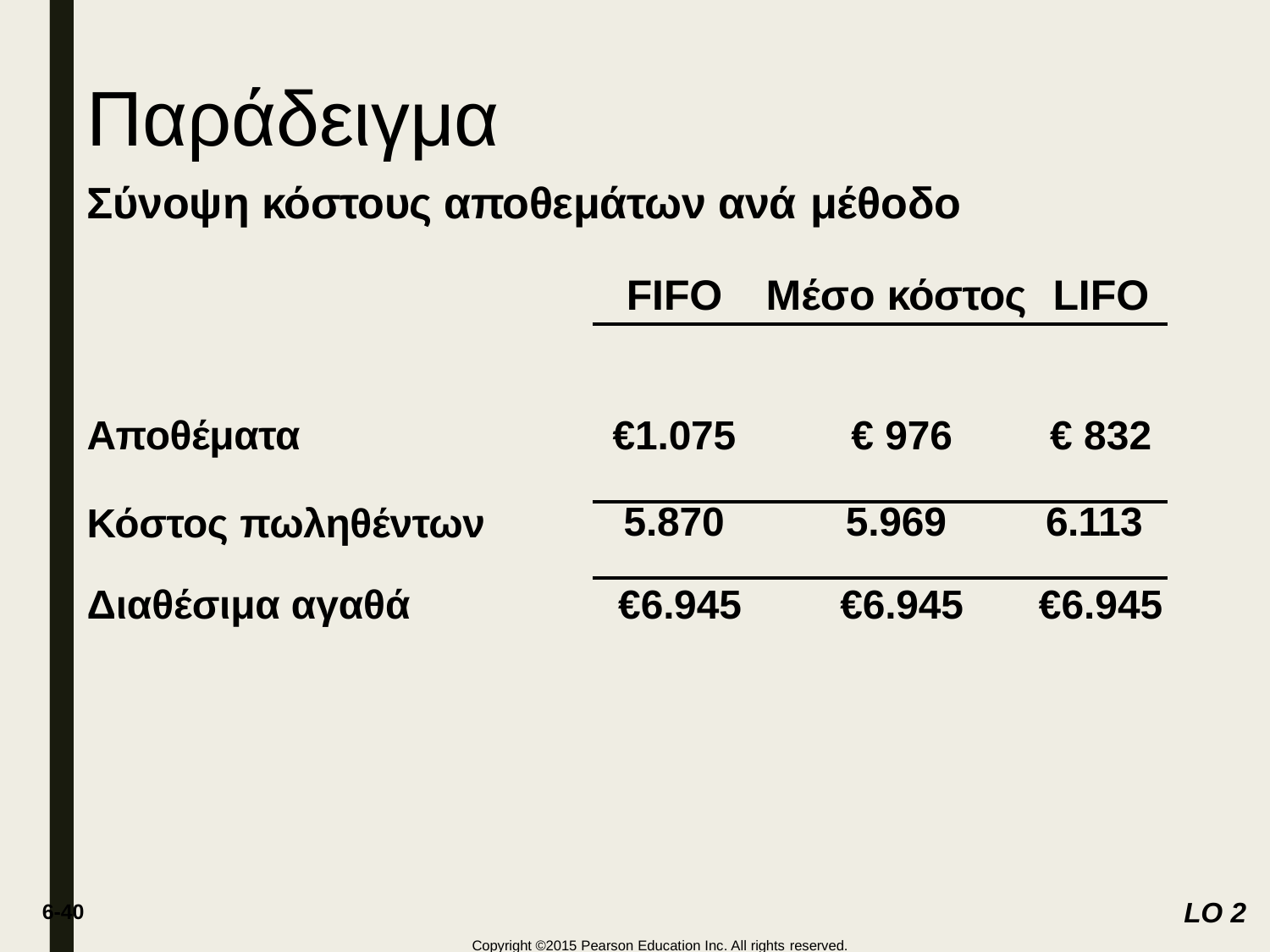

# Παράδειγμα
Σύνοψη κόστους αποθεμάτων ανά μέθοδο
|  | FIFO | Μέσο κόστος | LIFO |
| --- | --- | --- | --- |
| Αποθέματα | €1.075 | € 976 | € 832 |
| Κόστος πωληθέντων | 5.870 | 5.969 | 6.113 |
| Διαθέσιμα αγαθά | €6.945 | €6.945 | €6.945 |
LO 2
6-40
Copyright ©2015 Pearson Education Inc. All rights reserved.